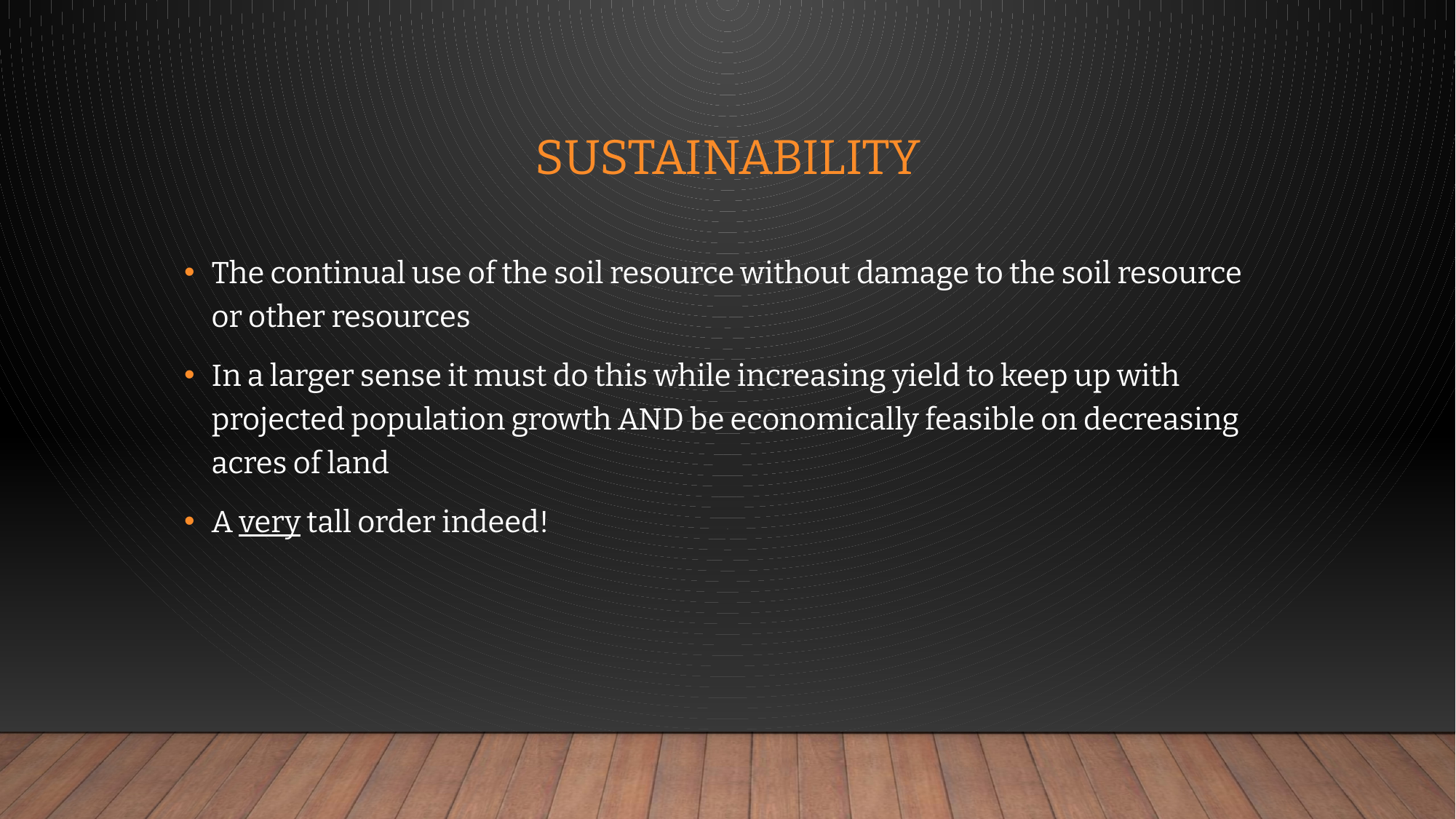

# sustainability
The continual use of the soil resource without damage to the soil resource or other resources
In a larger sense it must do this while increasing yield to keep up with projected population growth AND be economically feasible on decreasing acres of land
A very tall order indeed!